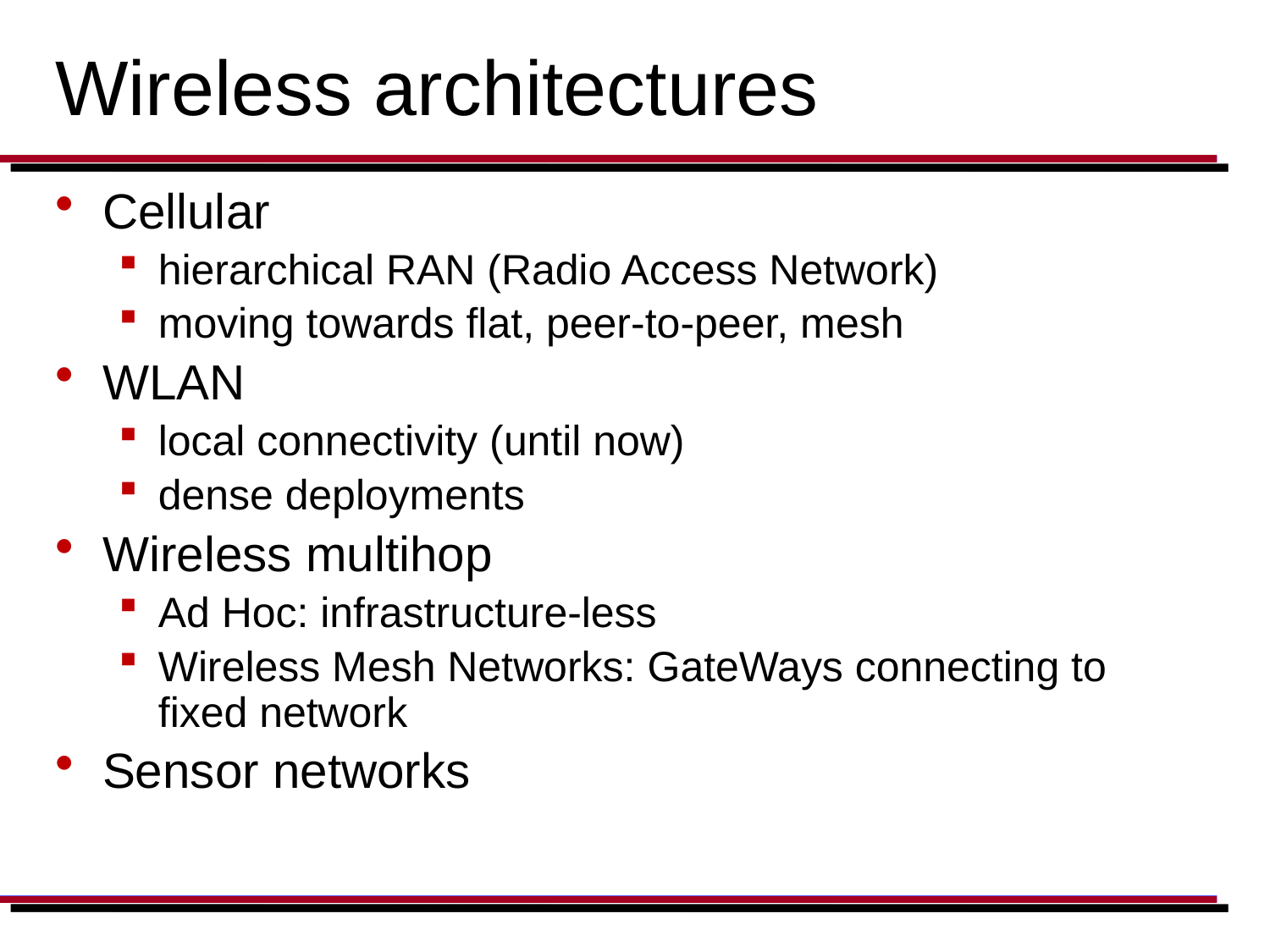

# Wireless architectures
Cellular
hierarchical RAN (Radio Access Network)
moving towards flat, peer-to-peer, mesh
WLAN
local connectivity (until now)
dense deployments
Wireless multihop
Ad Hoc: infrastructure-less
Wireless Mesh Networks: GateWays connecting to fixed network
Sensor networks